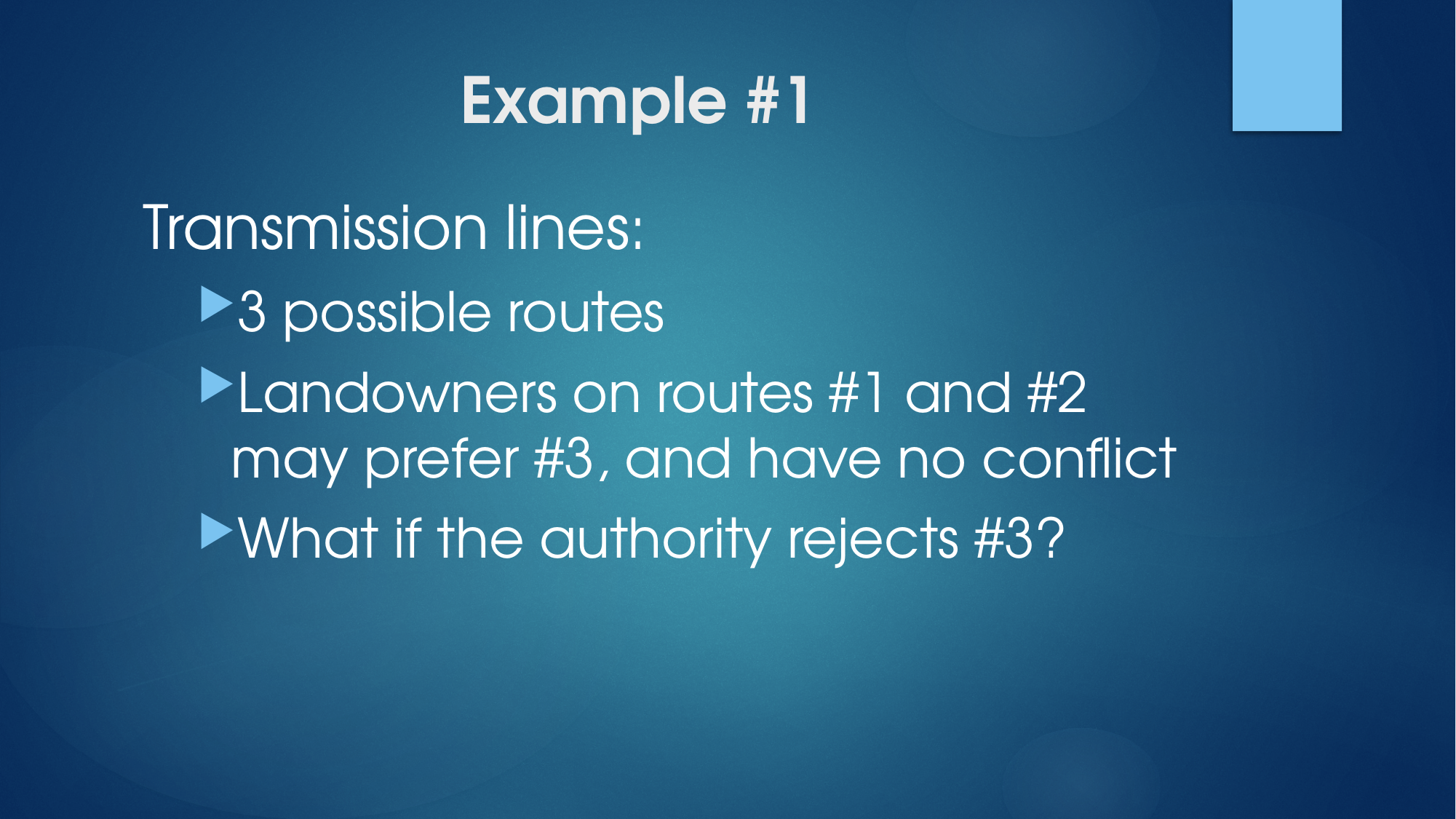

# Example #1
Transmission lines:
3 possible routes
Landowners on routes #1 and #2 may prefer #3, and have no conflict
What if the authority rejects #3?